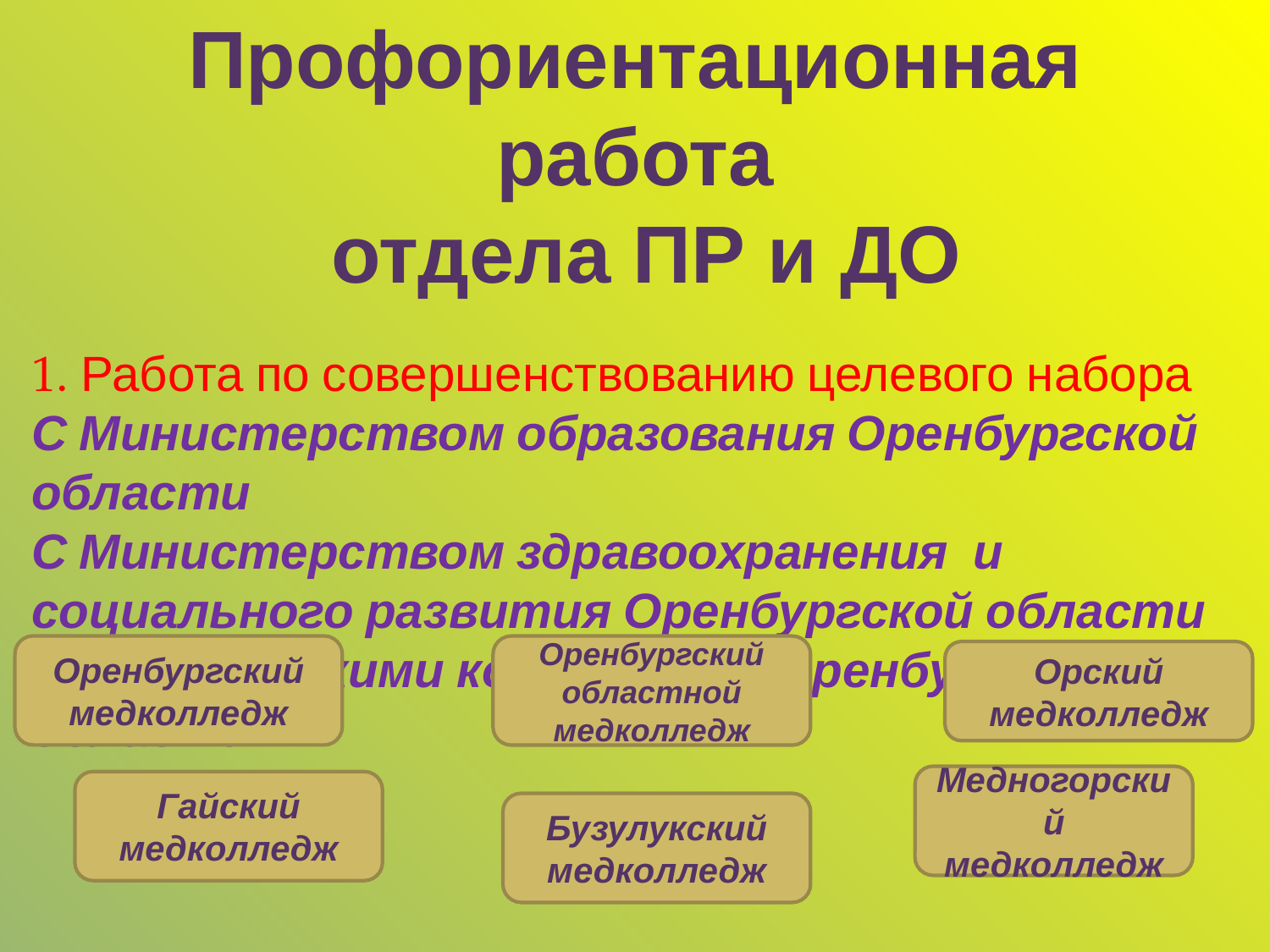

# Профориентационная работа отдела ПР и ДО
1. Работа по совершенствованию целевого набора
С Министерством образования Оренбургской области
С Министерством здравоохранения  и социального развития Оренбургской области
С медицинскими колледжами Оренбургской области

Оренбургский медколледж
Оренбургский
областной медколледж
Орский
медколледж
Медногорский медколледж
Гайский медколледж
Бузулукский медколледж